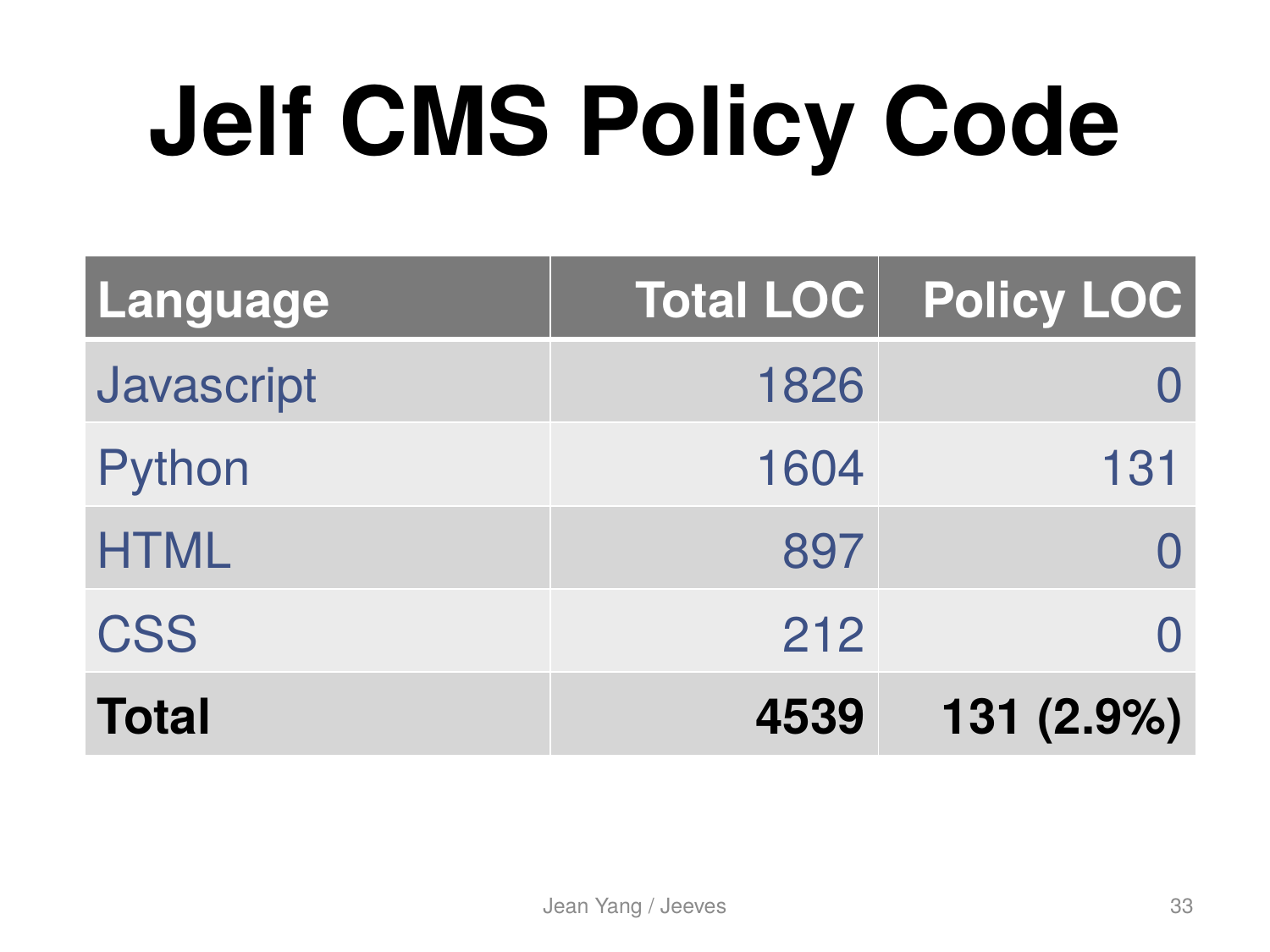

# Jelf CMS Policy Code
| Language | Total LOC | Policy LOC |
| --- | --- | --- |
| Javascript | 1826 | 0 |
| Python | 1604 | 131 |
| HTML | 897 | 0 |
| CSS | 212 | 0 |
| Total | 4539 | 131 (2.9%) |
Jean Yang / Jeeves
33